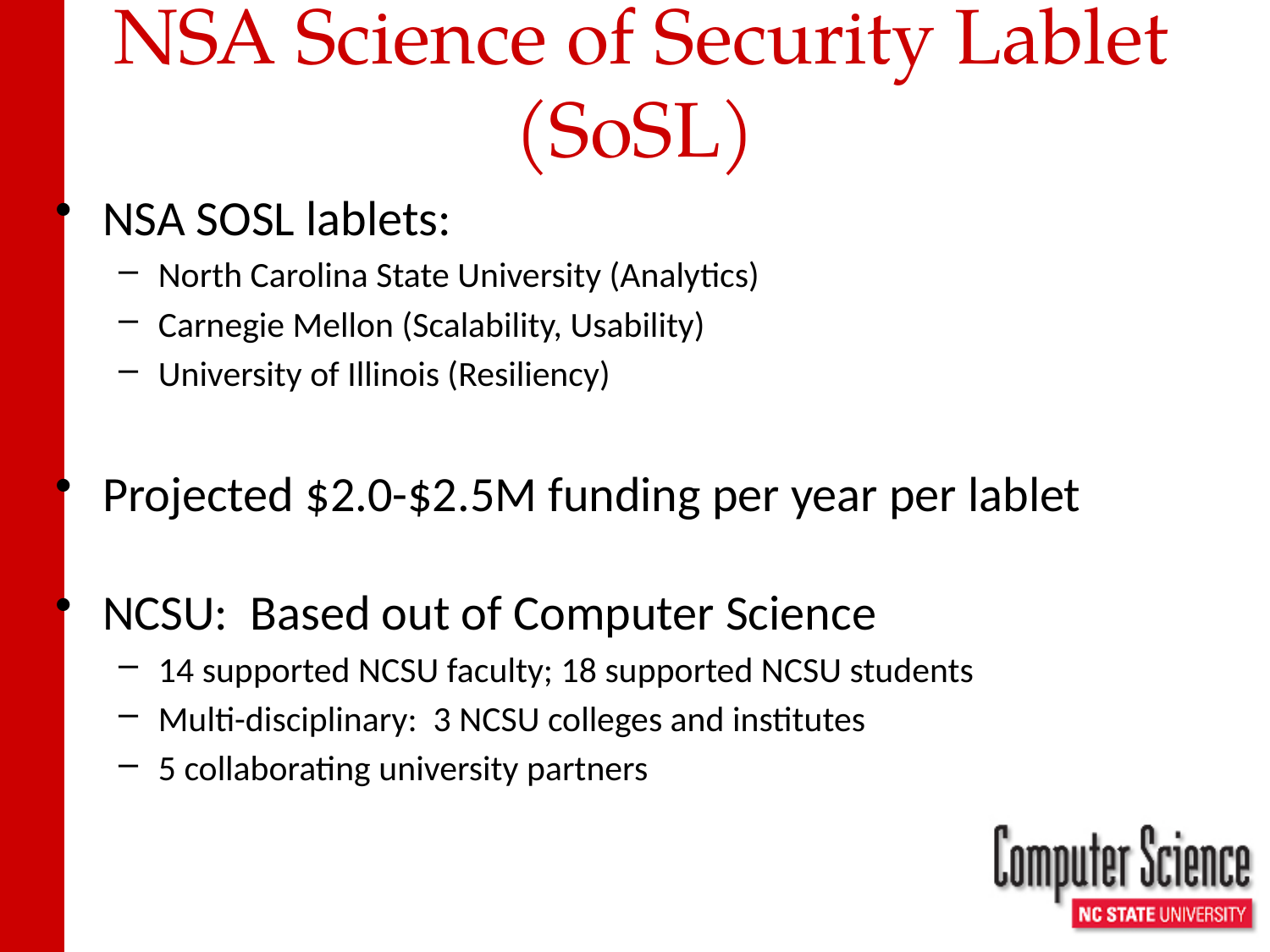

# NSA Science of Security Lablet (SoSL)
NSA SOSL lablets:
North Carolina State University (Analytics)
Carnegie Mellon (Scalability, Usability)
University of Illinois (Resiliency)

Projected $2.0-$2.5M funding per year per lablet

NCSU:  Based out of Computer Science
14 supported NCSU faculty; 18 supported NCSU students
Multi-disciplinary:  3 NCSU colleges and institutes
5 collaborating university partners